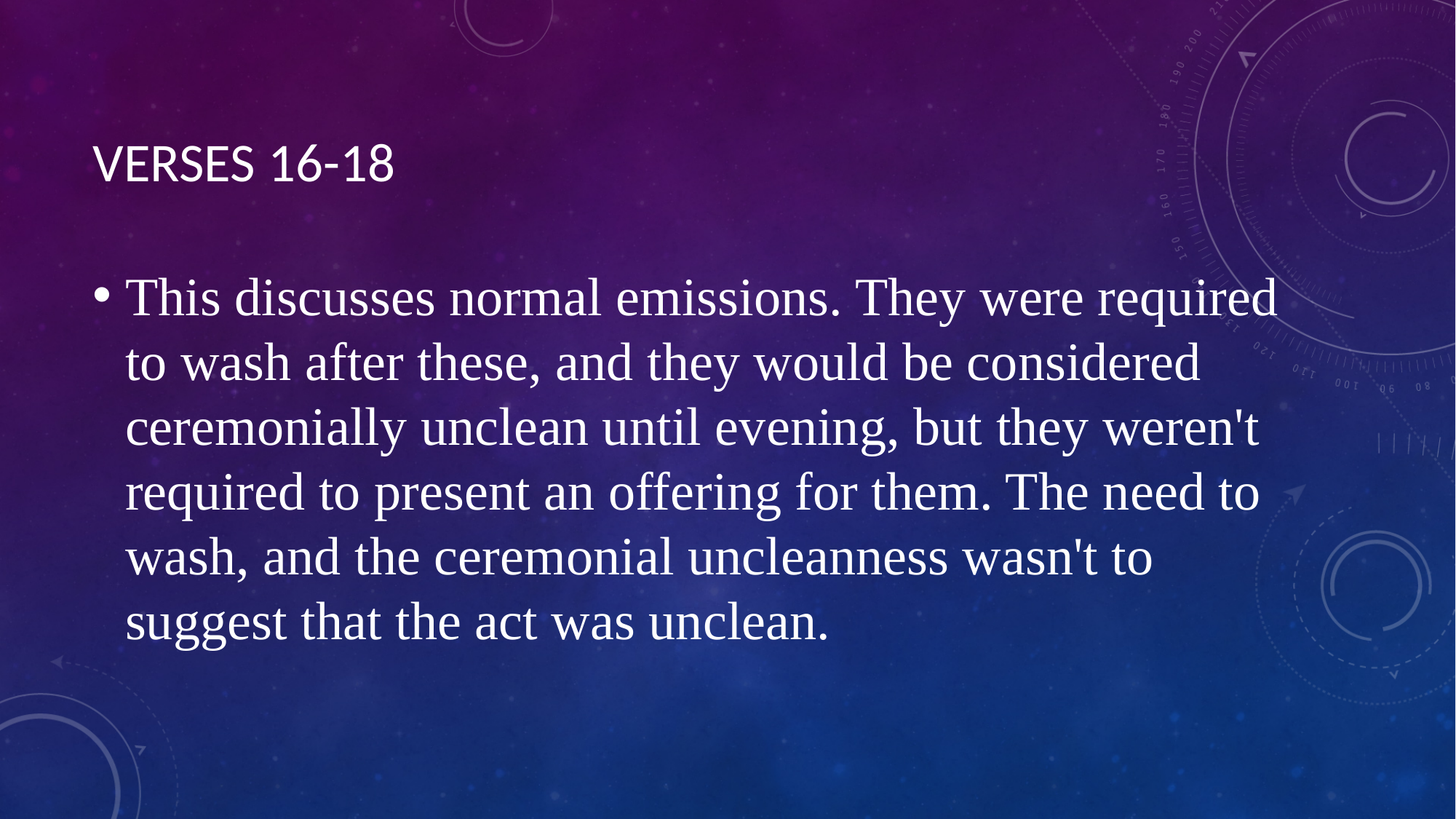

# Verses 16-18
This discusses normal emissions. They were required to wash after these, and they would be considered ceremonially unclean until evening, but they weren't required to present an offering for them. The need to wash, and the ceremonial uncleanness wasn't to suggest that the act was unclean.